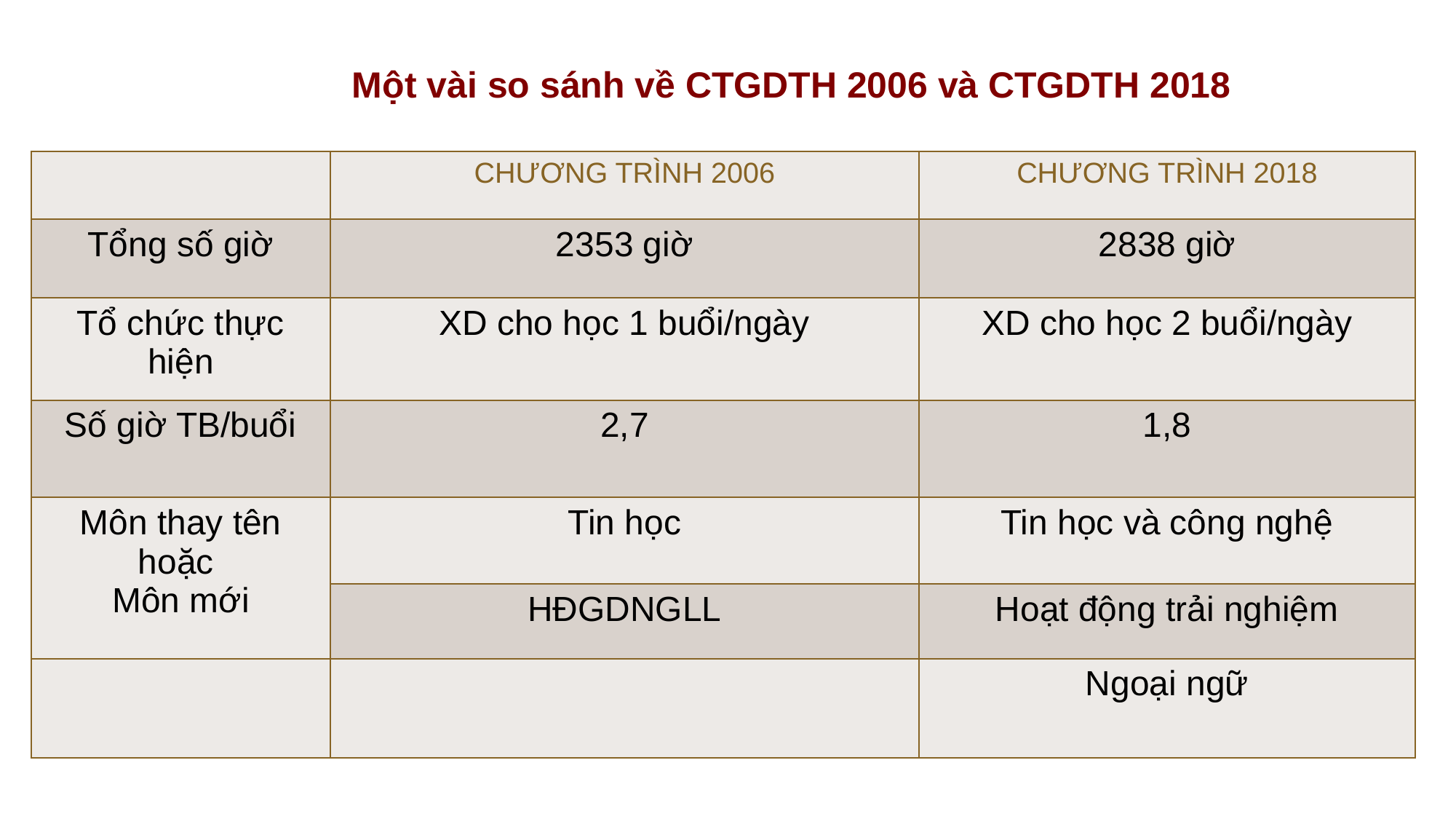

Một vài so sánh về CTGDTH 2006 và CTGDTH 2018
|  | CHƯƠNG TRÌNH 2006 | CHƯƠNG TRÌNH 2018 |
| --- | --- | --- |
| Tổng số giờ | 2353 giờ | 2838 giờ |
| Tổ chức thực hiện | XD cho học 1 buổi/ngày | XD cho học 2 buổi/ngày |
| Số giờ TB/buổi | 2,7 | 1,8 |
| Môn thay tên hoặc Môn mới | Tin học | Tin học và công nghệ |
|  | HĐGDNGLL | Hoạt động trải nghiệm |
|  |  | Ngoại ngữ |